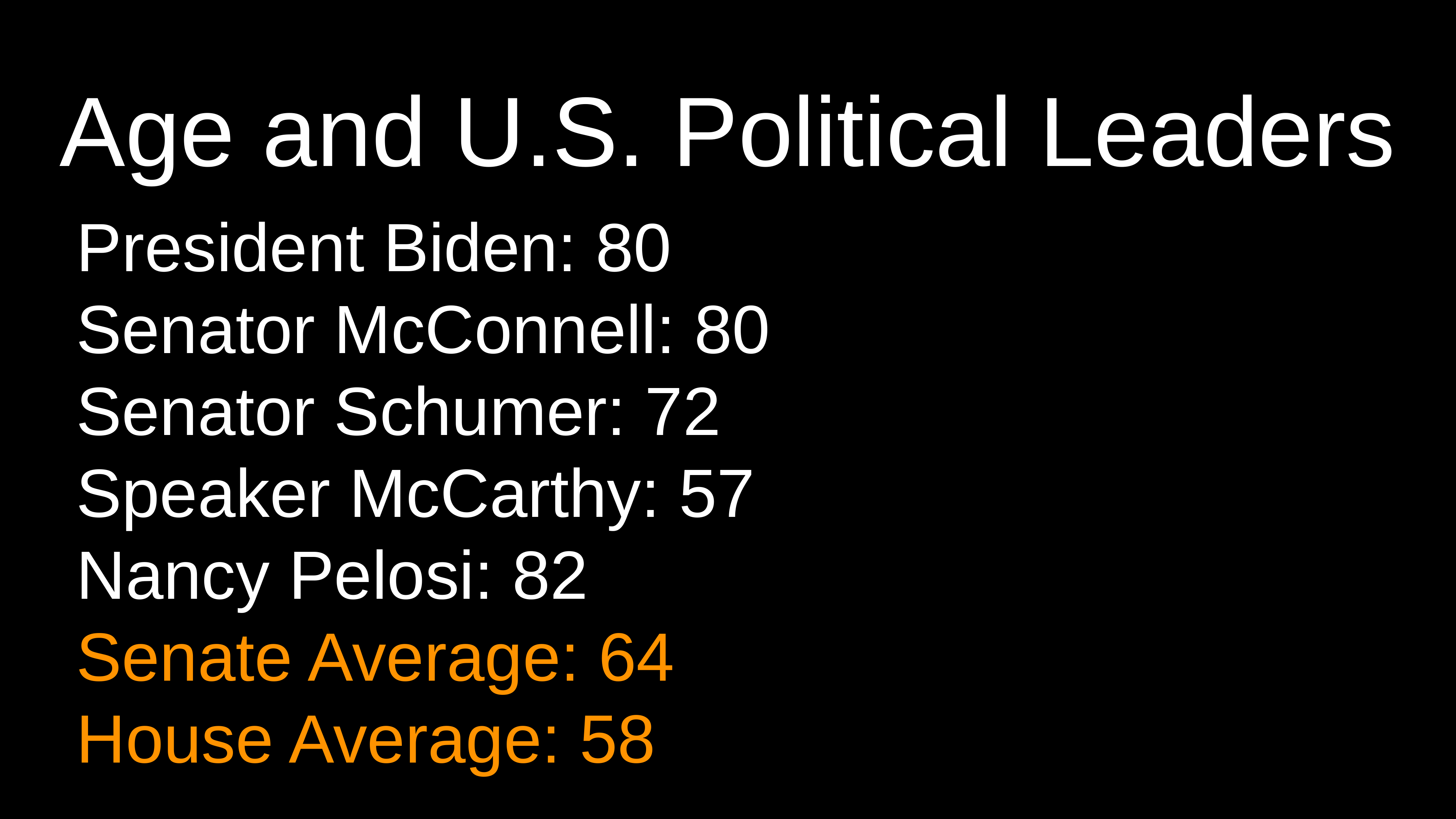

Age and U.S. Political Leaders
President Biden: 80
Senator McConnell: 80
Senator Schumer: 72
Speaker McCarthy: 57
Nancy Pelosi: 82
Senate Average: 64
House Average: 58